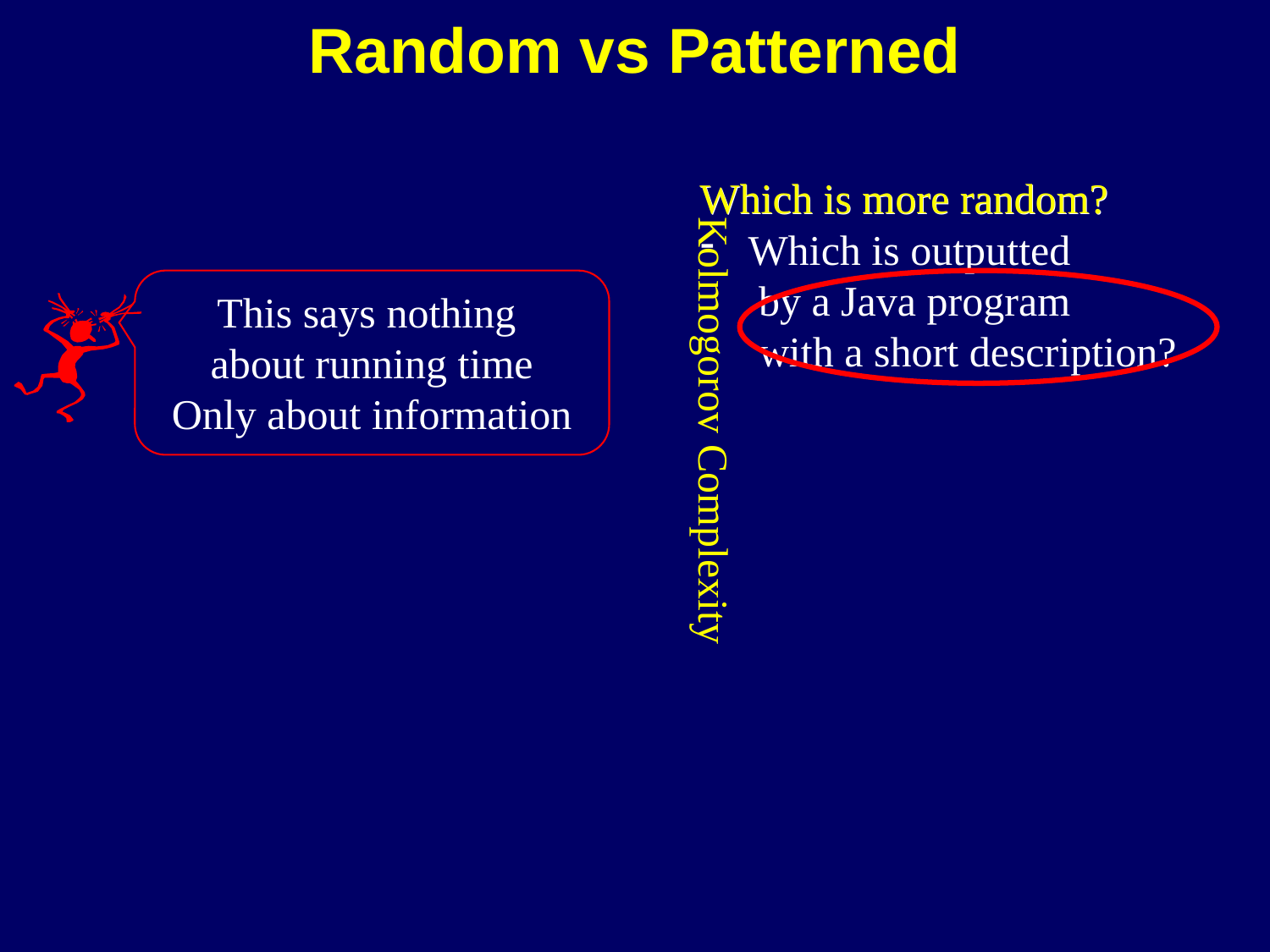

Random vs Patterned
Which is more random?
Which is more random?
Which is outputted
 by a Java program
 with a short description?
This says nothing
about running time
Only about information

Kolmogorov Complexity